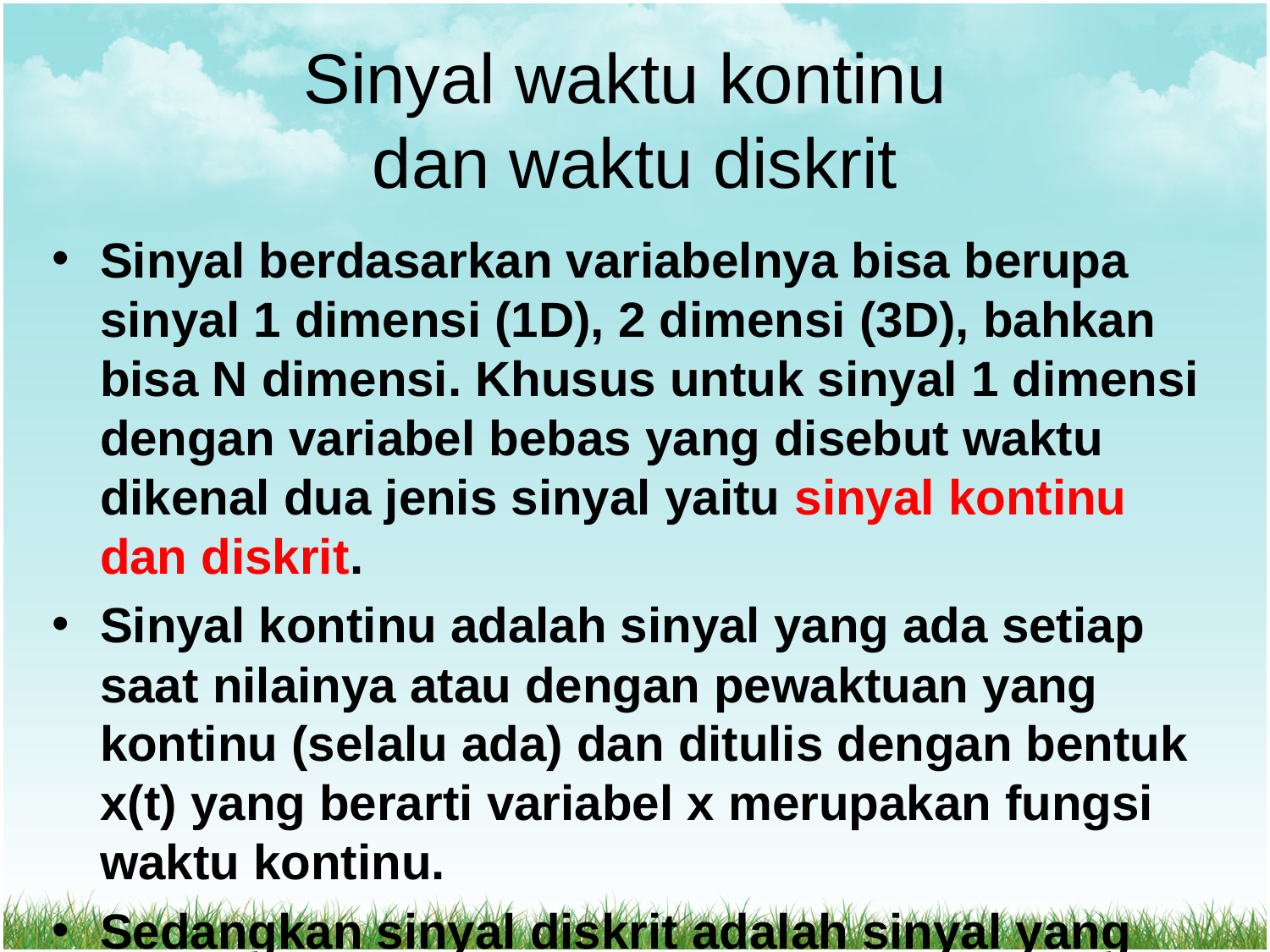

# Sinyal waktu kontinu dan waktu diskrit
Sinyal berdasarkan variabelnya bisa berupa sinyal 1 dimensi (1D), 2 dimensi (3D), bahkan bisa N dimensi. Khusus untuk sinyal 1 dimensi dengan variabel bebas yang disebut waktu dikenal dua jenis sinyal yaitu sinyal kontinu dan diskrit.
Sinyal kontinu adalah sinyal yang ada setiap saat nilainya atau dengan pewaktuan yang kontinu (selalu ada) dan ditulis dengan bentuk x(t) yang berarti variabel x merupakan fungsi waktu kontinu.
Sedangkan sinyal diskrit adalah sinyal yang tidak ada setiap saat, nilainya hanya ada pada waktu kelipatan waktu sampling yang ditulis x[kT] atau x[nT] atau x[n].